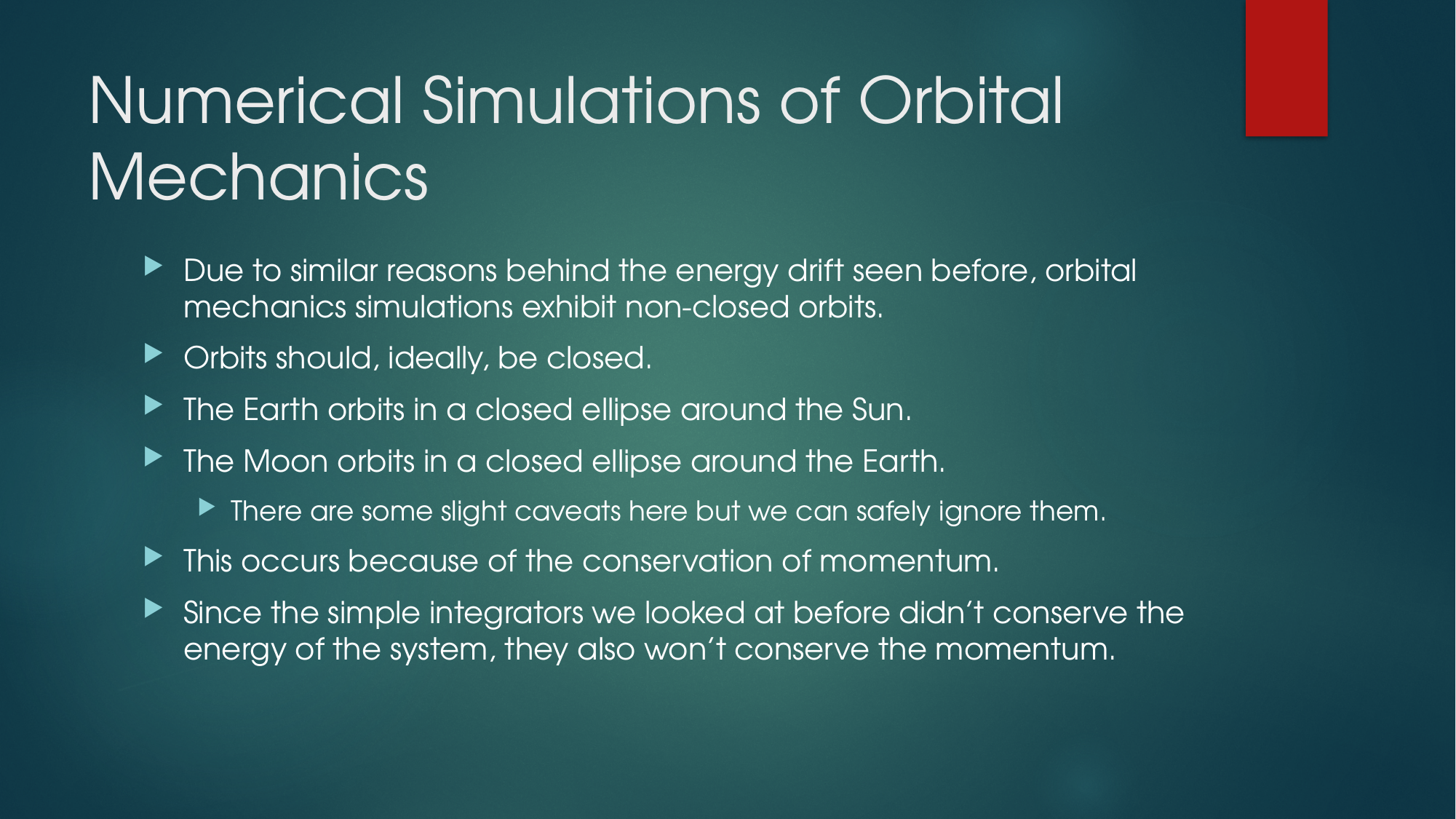

# Numerical Simulations of Orbital Mechanics
Due to similar reasons behind the energy drift seen before, orbital mechanics simulations exhibit non-closed orbits.
Orbits should, ideally, be closed.
The Earth orbits in a closed ellipse around the Sun.
The Moon orbits in a closed ellipse around the Earth.
There are some slight caveats here but we can safely ignore them.
This occurs because of the conservation of momentum.
Since the simple integrators we looked at before didn’t conserve the energy of the system, they also won’t conserve the momentum.